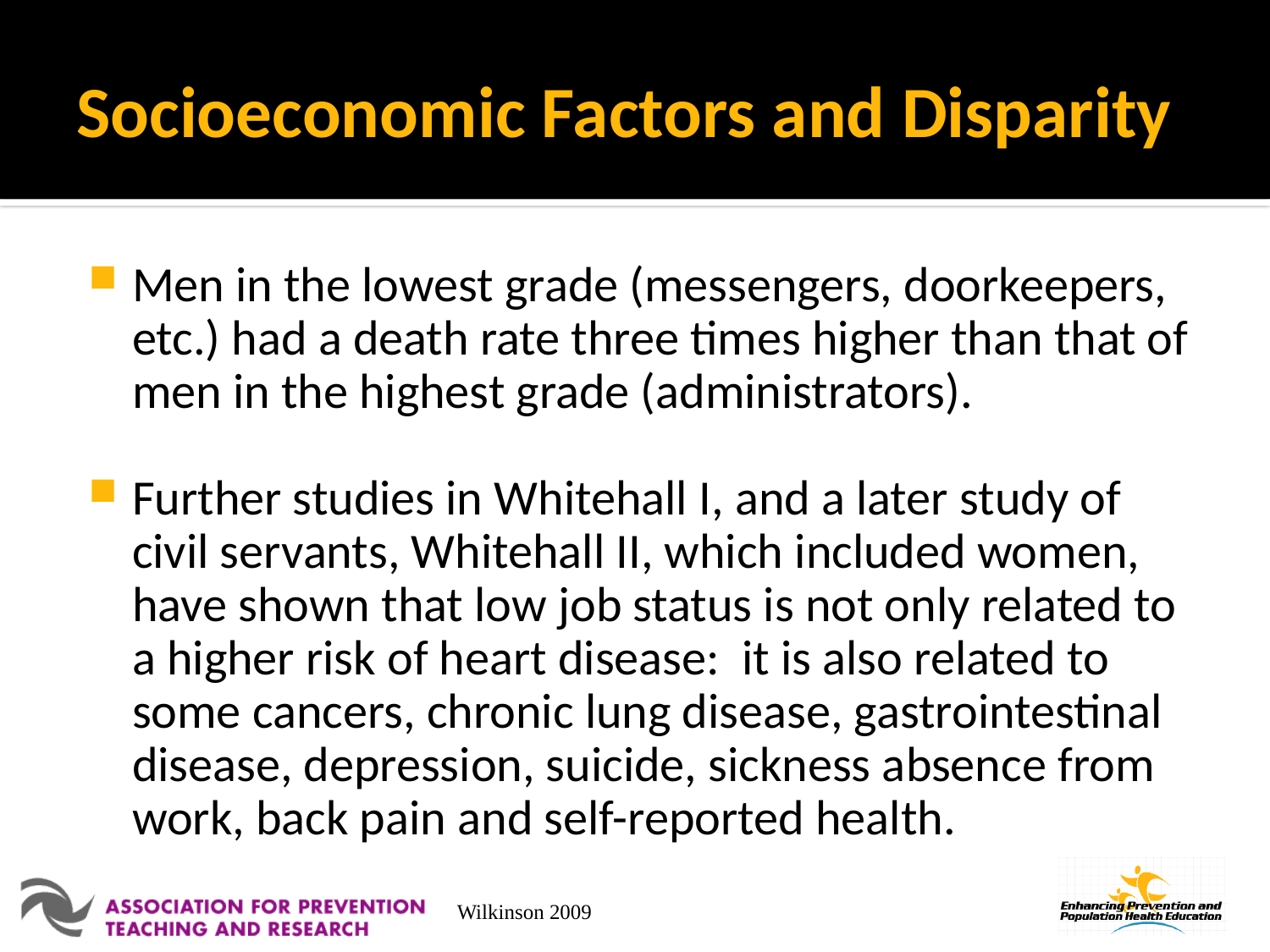

# Socioeconomic Factors and Disparity
Men in the lowest grade (messengers, doorkeepers, etc.) had a death rate three times higher than that of men in the highest grade (administrators).

Further studies in Whitehall I, and a later study of civil servants, Whitehall II, which included women, have shown that low job status is not only related to a higher risk of heart disease:  it is also related to some cancers, chronic lung disease, gastrointestinal disease, depression, suicide, sickness absence from work, back pain and self-reported health.
Wilkinson 2009